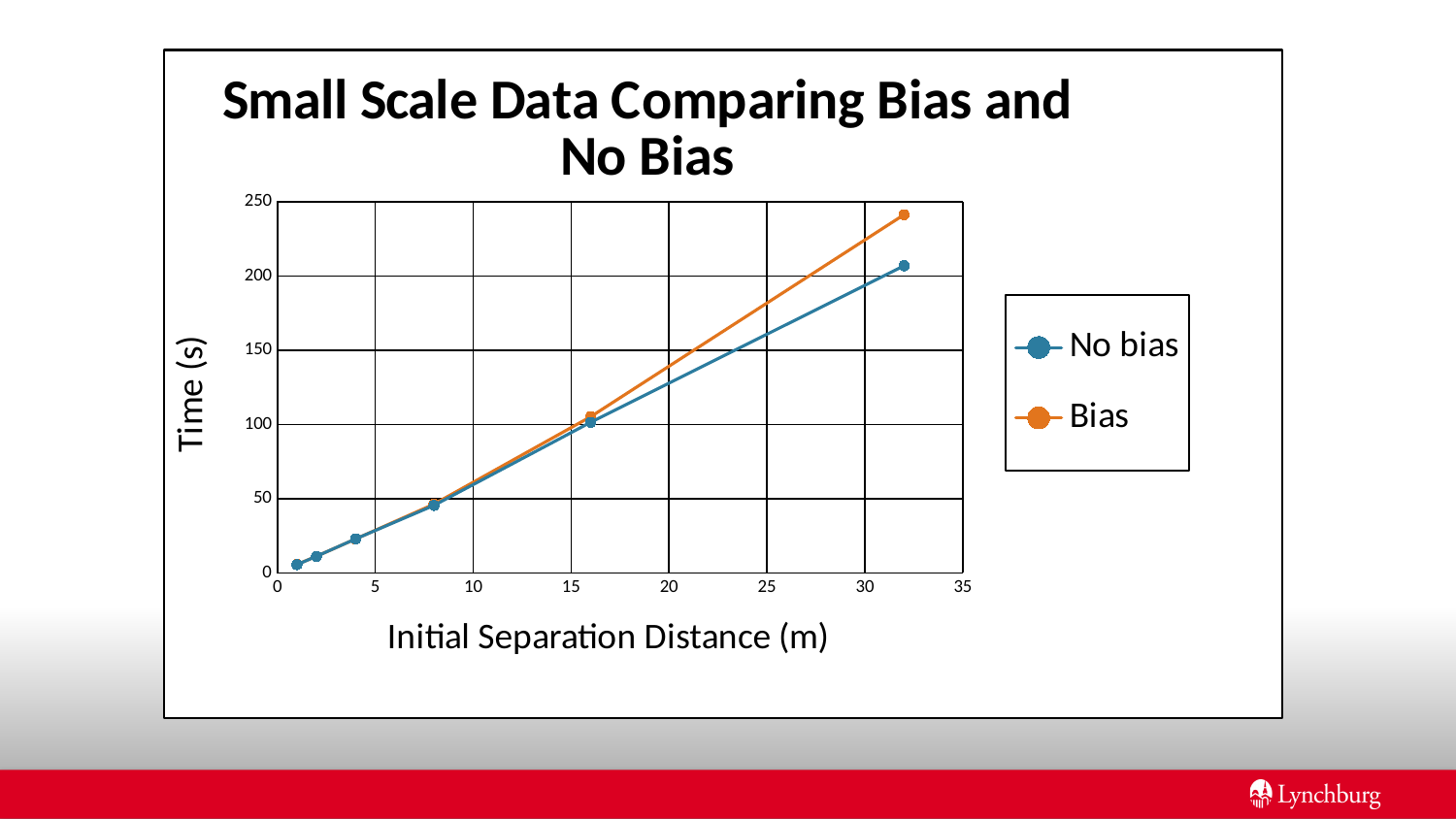

### Chart: Small Scale Data Comparing Bias and No Bias

| Category | No bias | Bias |
|---|---|---|